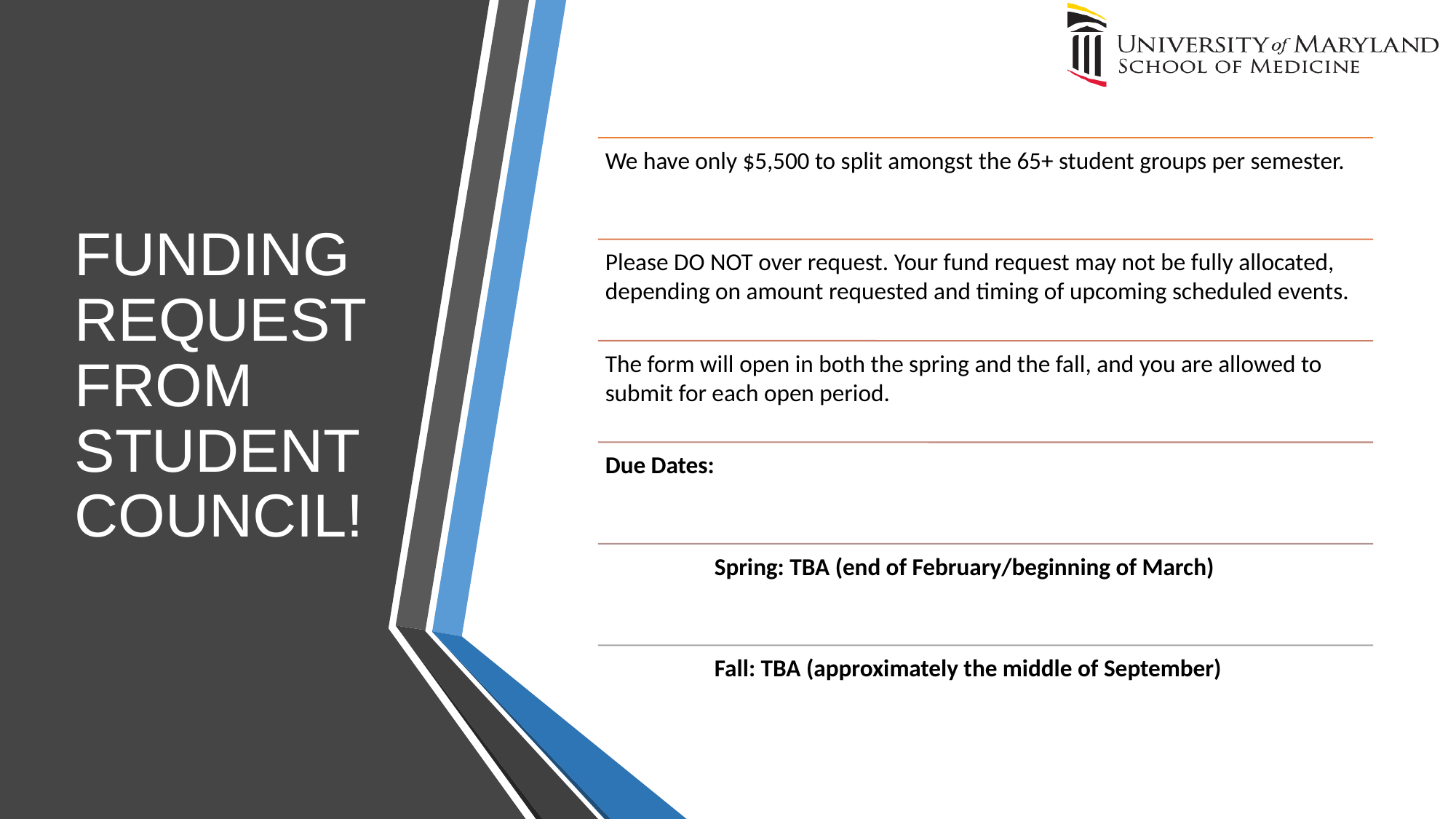

# FUNDING REQUEST FROM STUDENT COUNCIL!
We have only $5,500 to split amongst the 65+ student groups per semester.
Please DO NOT over request. Your fund request may not be fully allocated, depending on amount requested and timing of upcoming scheduled events.
The form will open in both the spring and the fall, and you are allowed to submit for each open period.
Due Dates:
	Spring: TBA (end of February/beginning of March)
	Fall: TBA (approximately the middle of September)